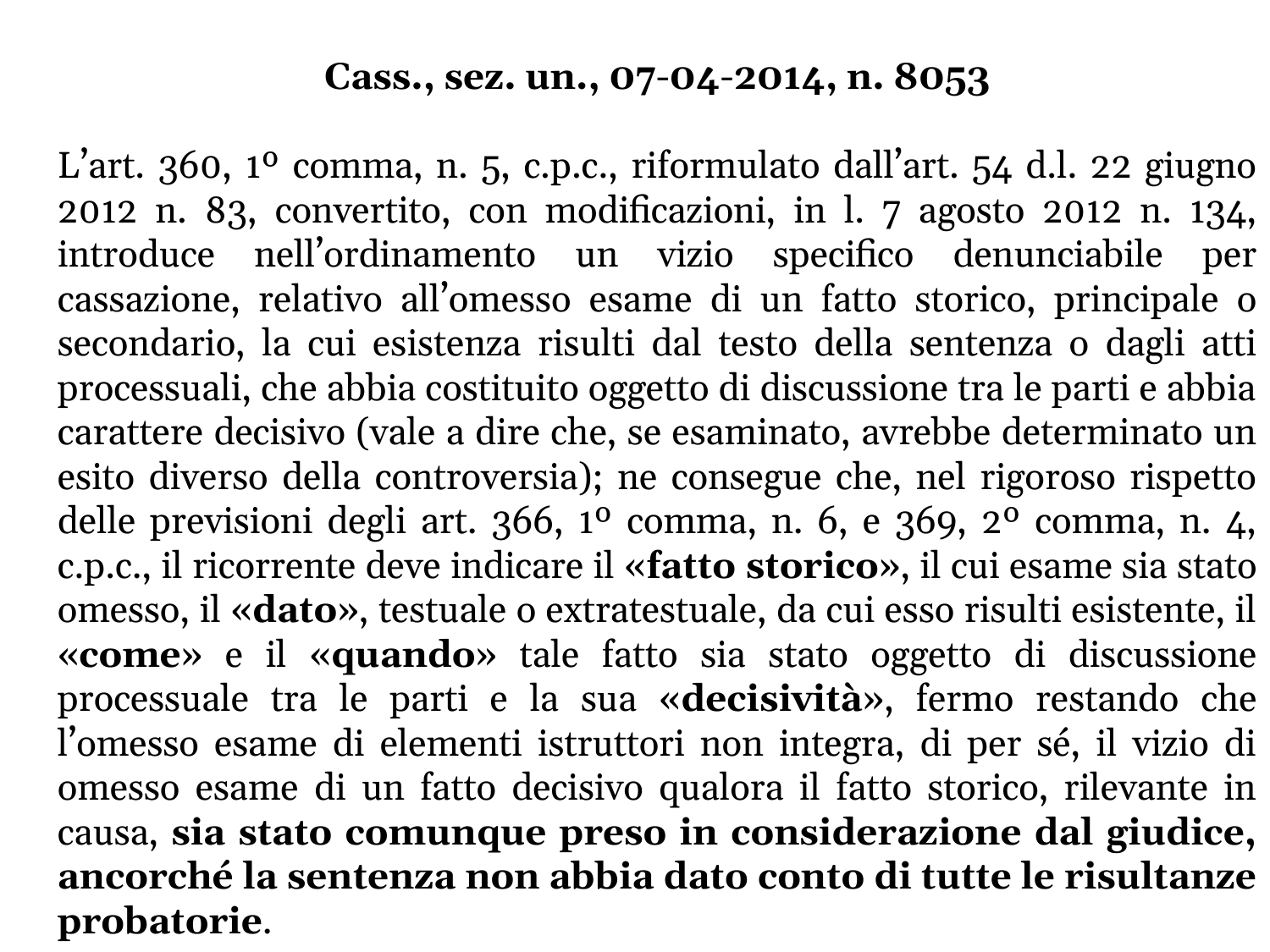

Cass., sez. un., 07-04-2014, n. 8053

L’art. 360, 1º comma, n. 5, c.p.c., riformulato dall’art. 54 d.l. 22 giugno 2012 n. 83, convertito, con modificazioni, in l. 7 agosto 2012 n. 134, introduce nell’ordinamento un vizio specifico denunciabile per cassazione, relativo all’omesso esame di un fatto storico, principale o secondario, la cui esistenza risulti dal testo della sentenza o dagli atti processuali, che abbia costituito oggetto di discussione tra le parti e abbia carattere decisivo (vale a dire che, se esaminato, avrebbe determinato un esito diverso della controversia); ne consegue che, nel rigoroso rispetto delle previsioni degli art. 366, 1º comma, n. 6, e 369, 2º comma, n. 4, c.p.c., il ricorrente deve indicare il «fatto storico», il cui esame sia stato omesso, il «dato», testuale o extratestuale, da cui esso risulti esistente, il «come» e il «quando» tale fatto sia stato oggetto di discussione processuale tra le parti e la sua «decisività», fermo restando che l’omesso esame di elementi istruttori non integra, di per sé, il vizio di omesso esame di un fatto decisivo qualora il fatto storico, rilevante in causa, sia stato comunque preso in considerazione dal giudice, ancorché la sentenza non abbia dato conto di tutte le risultanze probatorie.